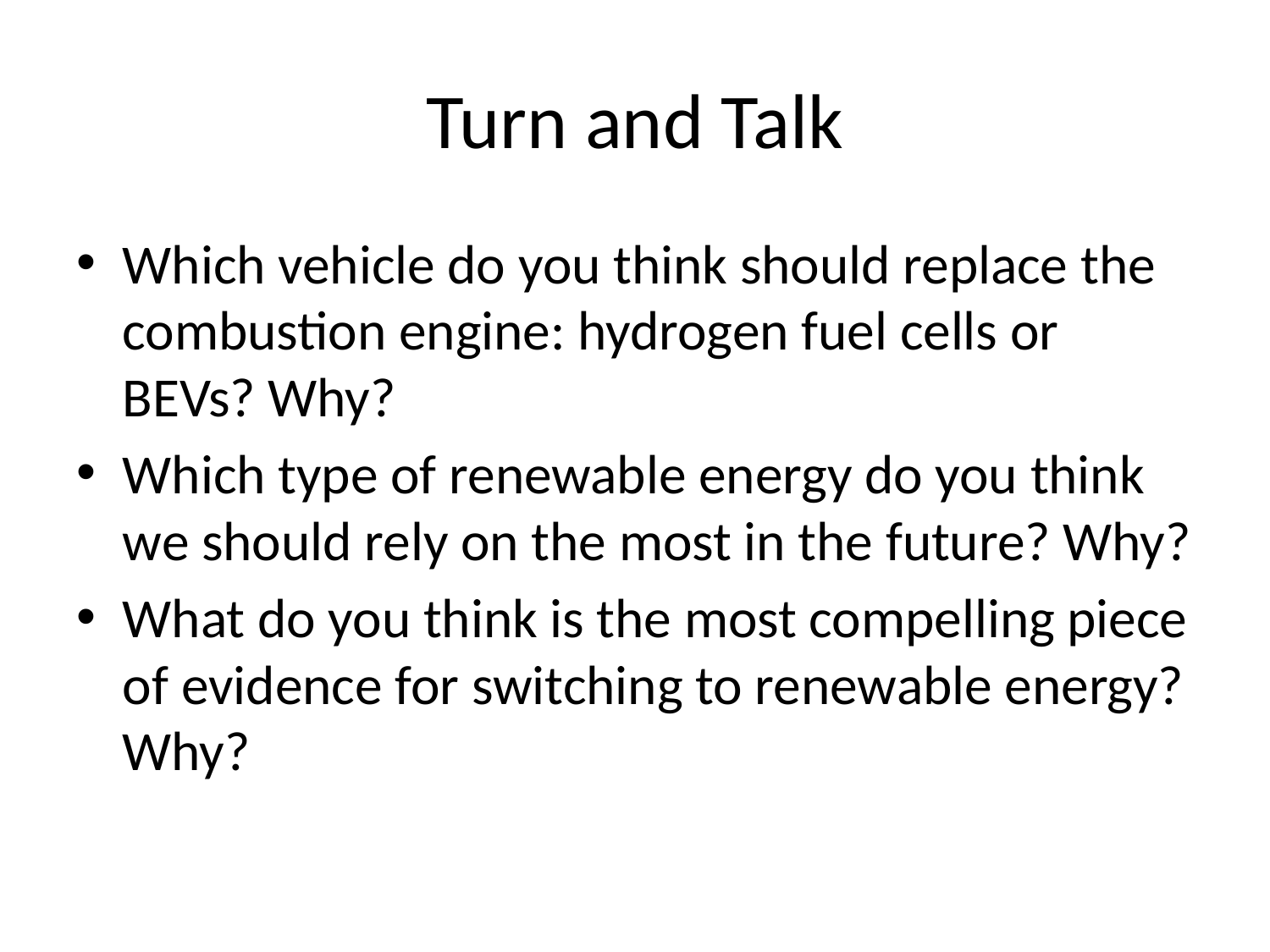

# Turn and Talk
Which vehicle do you think should replace the combustion engine: hydrogen fuel cells or BEVs? Why?
Which type of renewable energy do you think we should rely on the most in the future? Why?
What do you think is the most compelling piece of evidence for switching to renewable energy? Why?